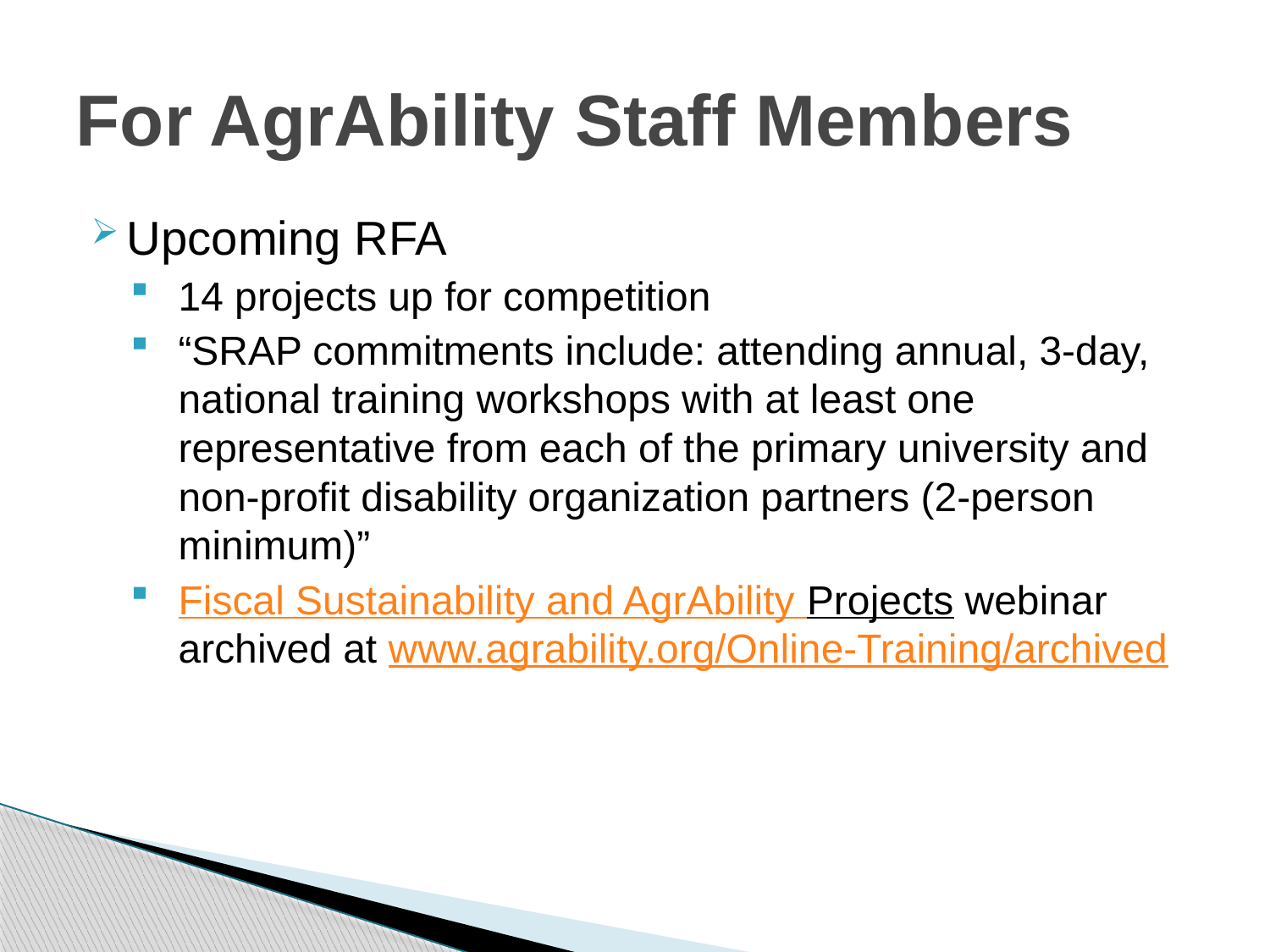

# For AgrAbility Staff Members
Upcoming RFA
14 projects up for competition
“SRAP commitments include: attending annual, 3-day, national training workshops with at least one representative from each of the primary university and non-profit disability organization partners (2-person minimum)”
Fiscal Sustainability and AgrAbility Projects webinar archived at www.agrability.org/Online-Training/archived